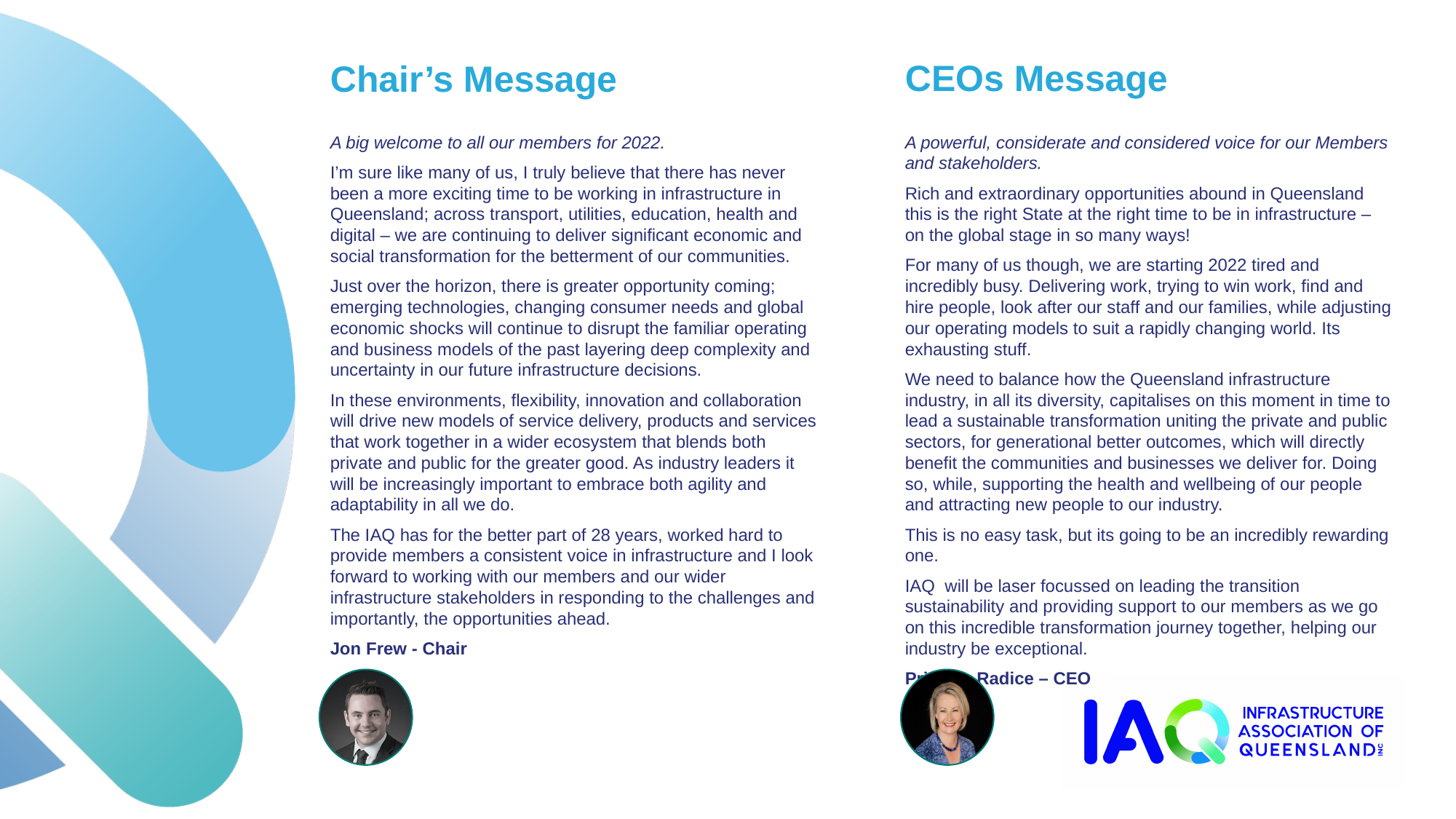

CEOs Message
Chair’s Message
A big welcome to all our members for 2022.
I’m sure like many of us, I truly believe that there has never been a more exciting time to be working in infrastructure in Queensland; across transport, utilities, education, health and digital – we are continuing to deliver significant economic and social transformation for the betterment of our communities.
Just over the horizon, there is greater opportunity coming; emerging technologies, changing consumer needs and global economic shocks will continue to disrupt the familiar operating and business models of the past layering deep complexity and uncertainty in our future infrastructure decisions.
In these environments, flexibility, innovation and collaboration will drive new models of service delivery, products and services that work together in a wider ecosystem that blends both private and public for the greater good. As industry leaders it will be increasingly important to embrace both agility and adaptability in all we do.
The IAQ has for the better part of 28 years, worked hard to provide members a consistent voice in infrastructure and I look forward to working with our members and our wider infrastructure stakeholders in responding to the challenges and importantly, the opportunities ahead.
Jon Frew - Chair
A powerful, considerate and considered voice for our Members and stakeholders.
Rich and extraordinary opportunities abound in Queensland this is the right State at the right time to be in infrastructure – on the global stage in so many ways!
For many of us though, we are starting 2022 tired and incredibly busy. Delivering work, trying to win work, find and hire people, look after our staff and our families, while adjusting our operating models to suit a rapidly changing world. Its exhausting stuff.
We need to balance how the Queensland infrastructure industry, in all its diversity, capitalises on this moment in time to lead a sustainable transformation uniting the private and public sectors, for generational better outcomes, which will directly benefit the communities and businesses we deliver for. Doing so, while, supporting the health and wellbeing of our people and attracting new people to our industry.
This is no easy task, but its going to be an incredibly rewarding one.
IAQ  will be laser focussed on leading the transition sustainability and providing support to our members as we go on this incredible transformation journey together, helping our industry be exceptional.
Priscilla Radice – CEO